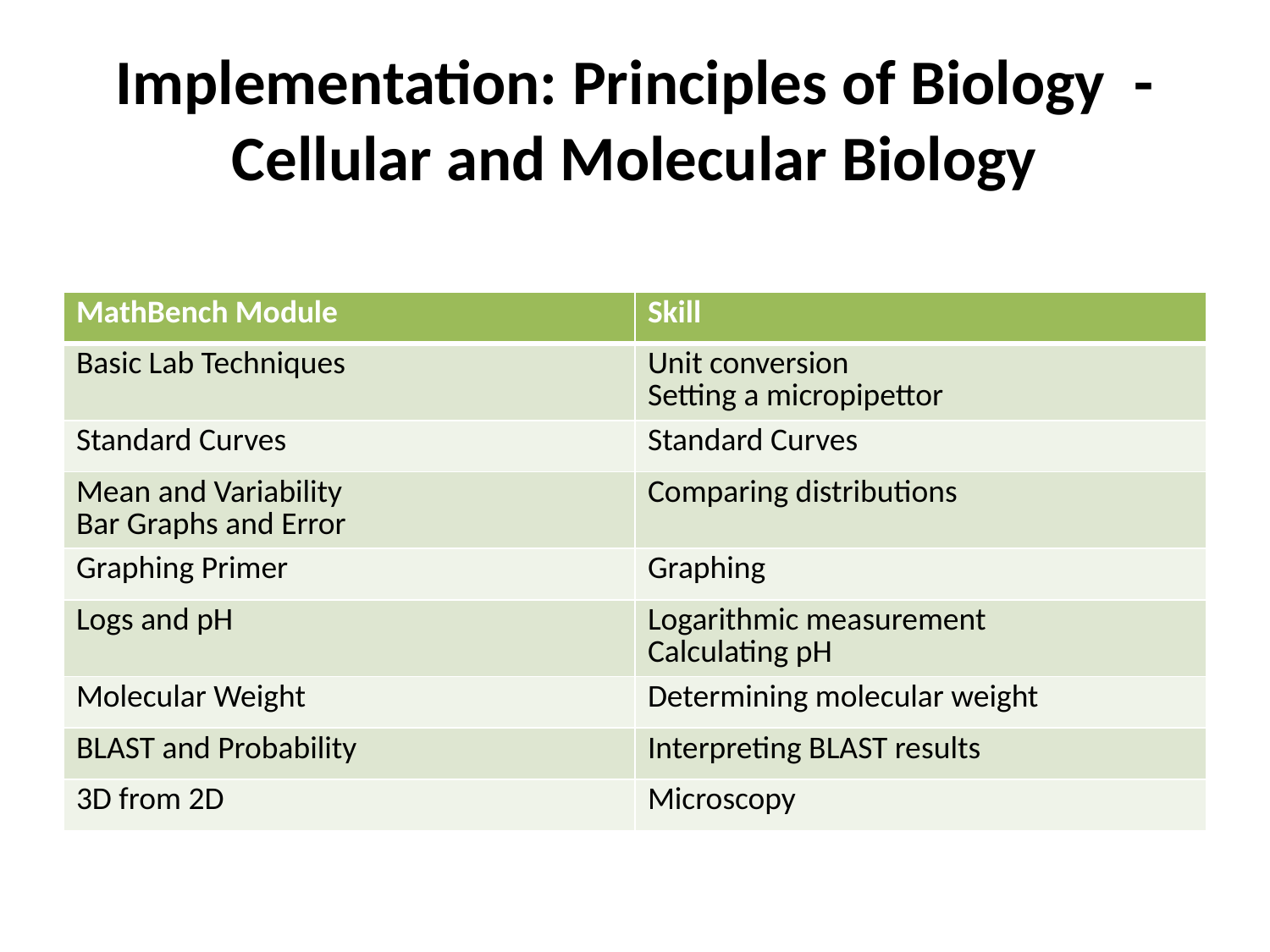

# Implementation: Principles of Biology  - Cellular and Molecular Biology
| MathBench Module | Skill |
| --- | --- |
| Basic Lab Techniques | Unit conversion Setting a micropipettor |
| Standard Curves | Standard Curves |
| Mean and Variability Bar Graphs and Error | Comparing distributions |
| Graphing Primer | Graphing |
| Logs and pH | Logarithmic measurement Calculating pH |
| Molecular Weight | Determining molecular weight |
| BLAST and Probability | Interpreting BLAST results |
| 3D from 2D | Microscopy |